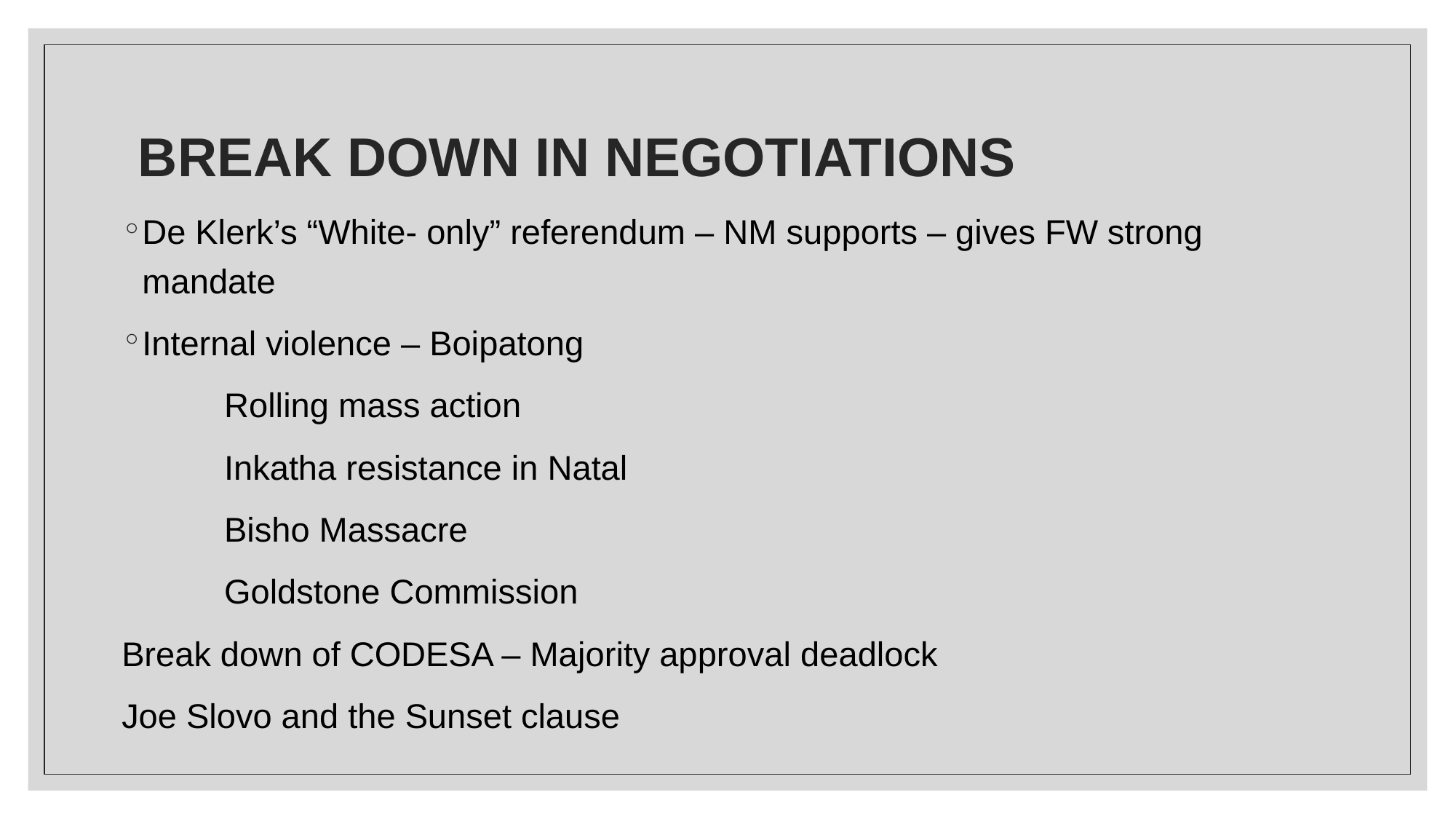

# BREAK DOWN IN NEGOTIATIONS
De Klerk’s “White- only” referendum – NM supports – gives FW strong mandate
Internal violence – Boipatong
			Rolling mass action
			Inkatha resistance in Natal
			Bisho Massacre
			Goldstone Commission
Break down of CODESA – Majority approval deadlock
Joe Slovo and the Sunset clause